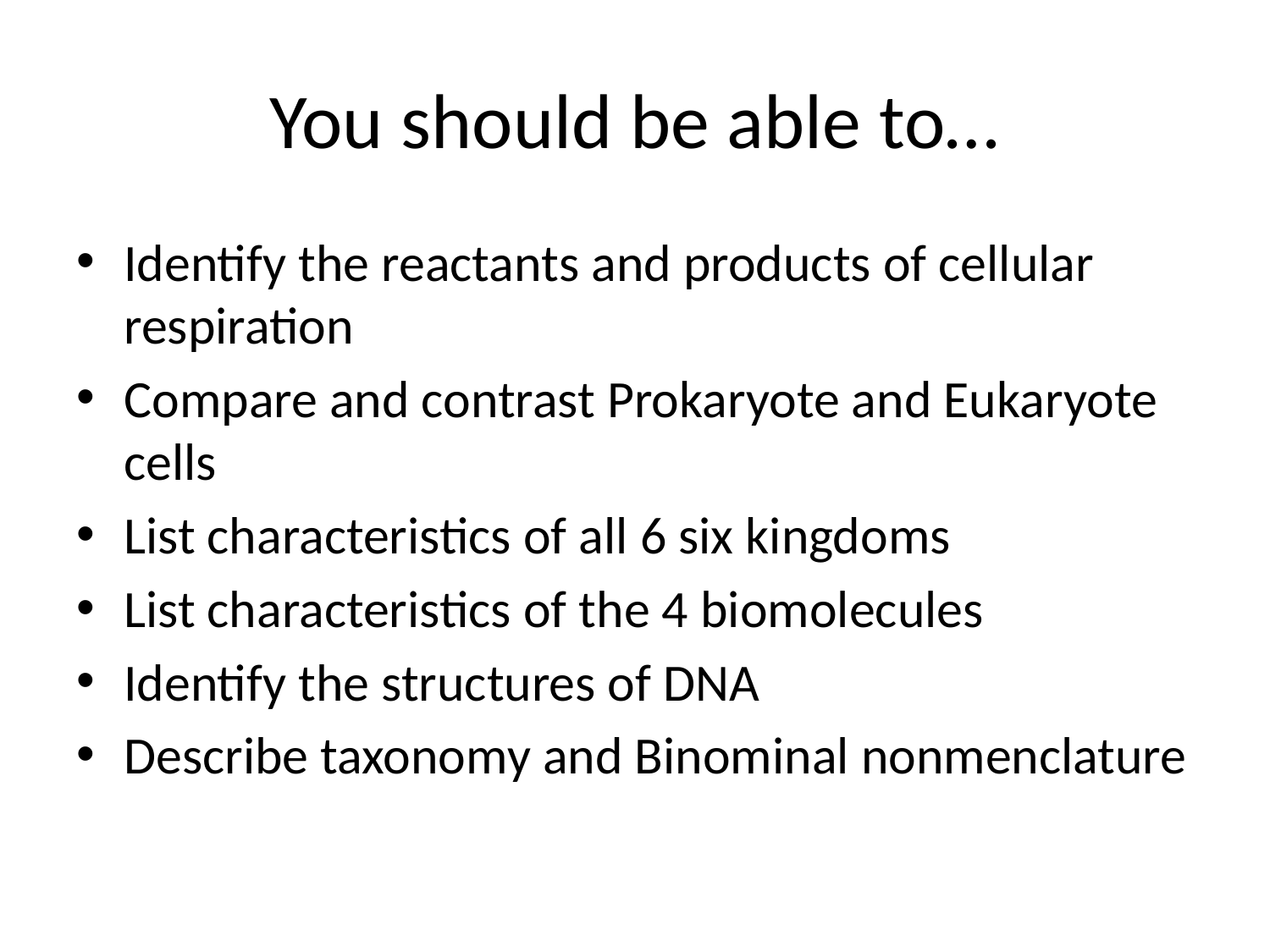

# You should be able to…
Identify the reactants and products of cellular respiration
Compare and contrast Prokaryote and Eukaryote cells
List characteristics of all 6 six kingdoms
List characteristics of the 4 biomolecules
Identify the structures of DNA
Describe taxonomy and Binominal nonmenclature